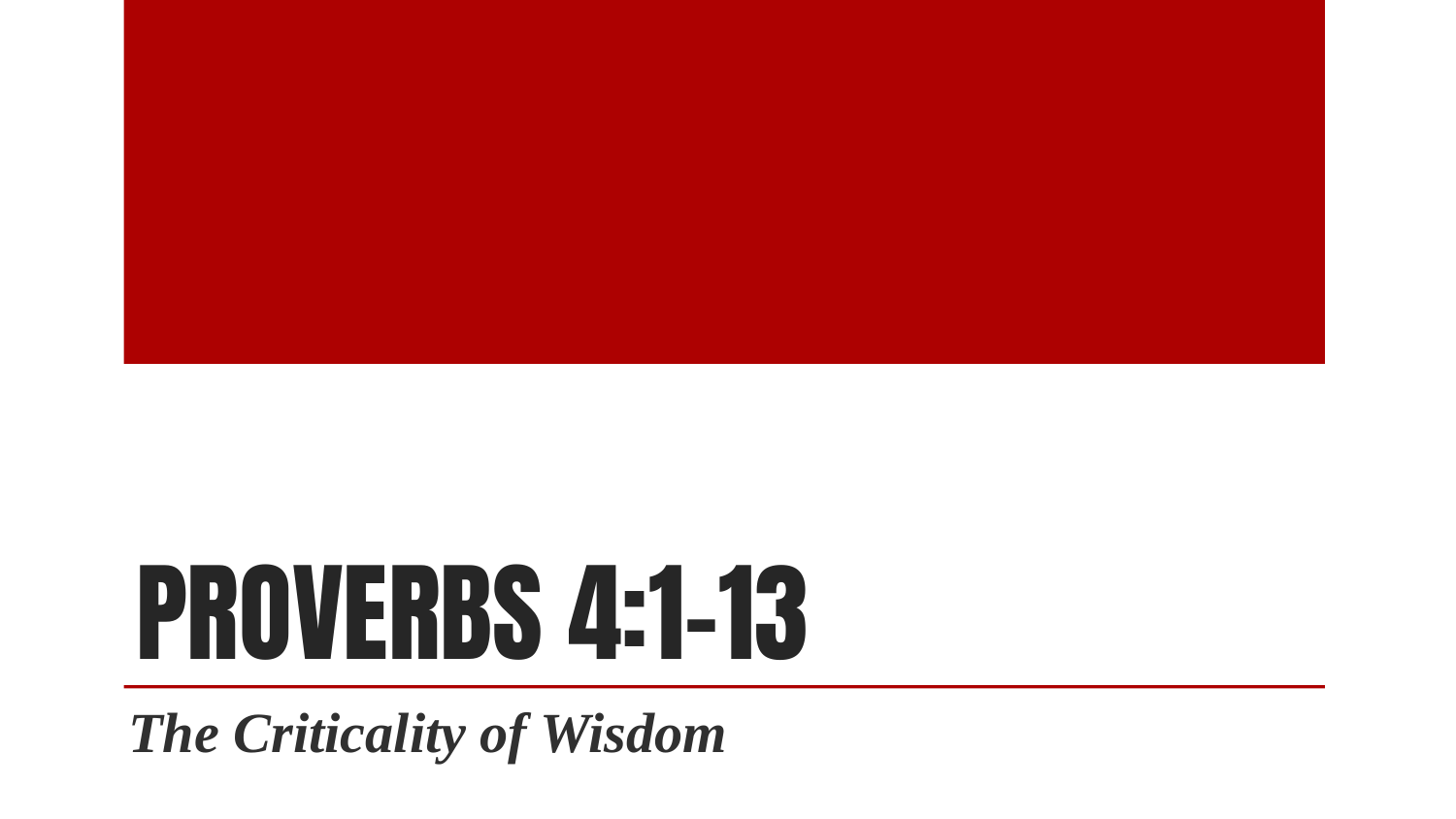

# Proverbs 4:1-13
The Criticality of Wisdom